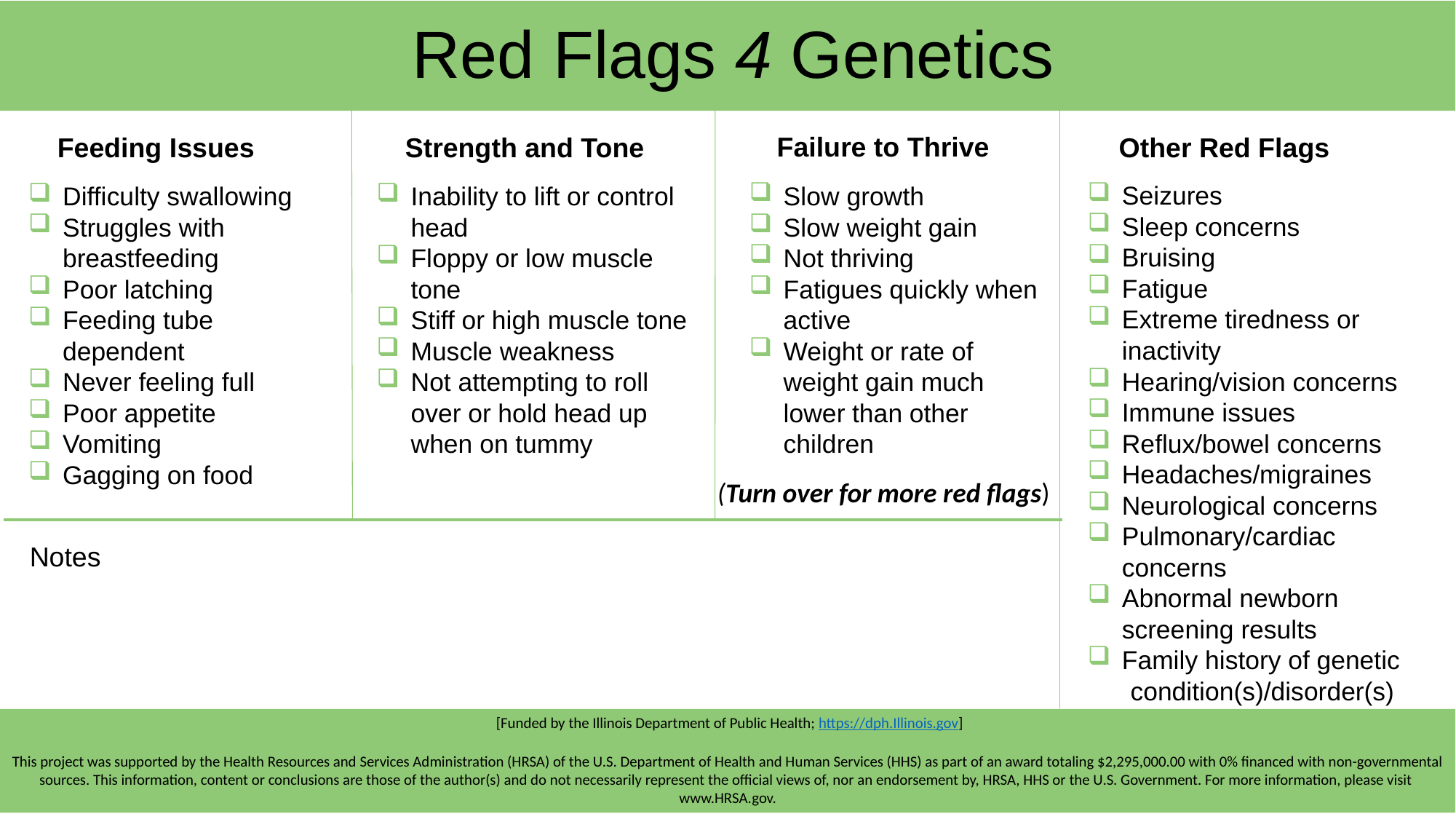

Red Flags 4 Genetics
Failure to Thrive
Feeding Issues
Strength and Tone
Other Red Flags
Seizures
Sleep concerns
Bruising
Fatigue
Extreme tiredness or inactivity
Hearing/vision concerns
Immune issues
Reflux/bowel concerns
Headaches/migraines
Neurological concerns
Pulmonary/cardiac concerns
Abnormal newborn screening results
Family history of genetic
      condition(s)/disorder(s)

Slow growth
Slow weight gain
Not thriving
Fatigues quickly when active
Weight or rate of weight gain much lower than other children
Difficulty swallowing
Struggles with breastfeeding
Poor latching
Feeding tube dependent
Never feeling full
Poor appetite
Vomiting
Gagging on food
Inability to lift or control head
Floppy or low muscle tone
Stiff or high muscle tone
Muscle weakness
Not attempting to roll over or hold head up when on tummy
(Turn over for more red flags)
Notes

[Funded by the Illinois Department of Public Health; https://dph.Illinois.gov]

This project was supported by the Health Resources and Services Administration (HRSA) of the U.S. Department of Health and Human Services (HHS) as part of an award totaling $2,295,000.00 with 0% financed with non-governmental sources. This information, content or conclusions are those of the author(s) and do not necessarily represent the official views of, nor an endorsement by, HRSA, HHS or the U.S. Government. For more information, please visit www.HRSA.gov.